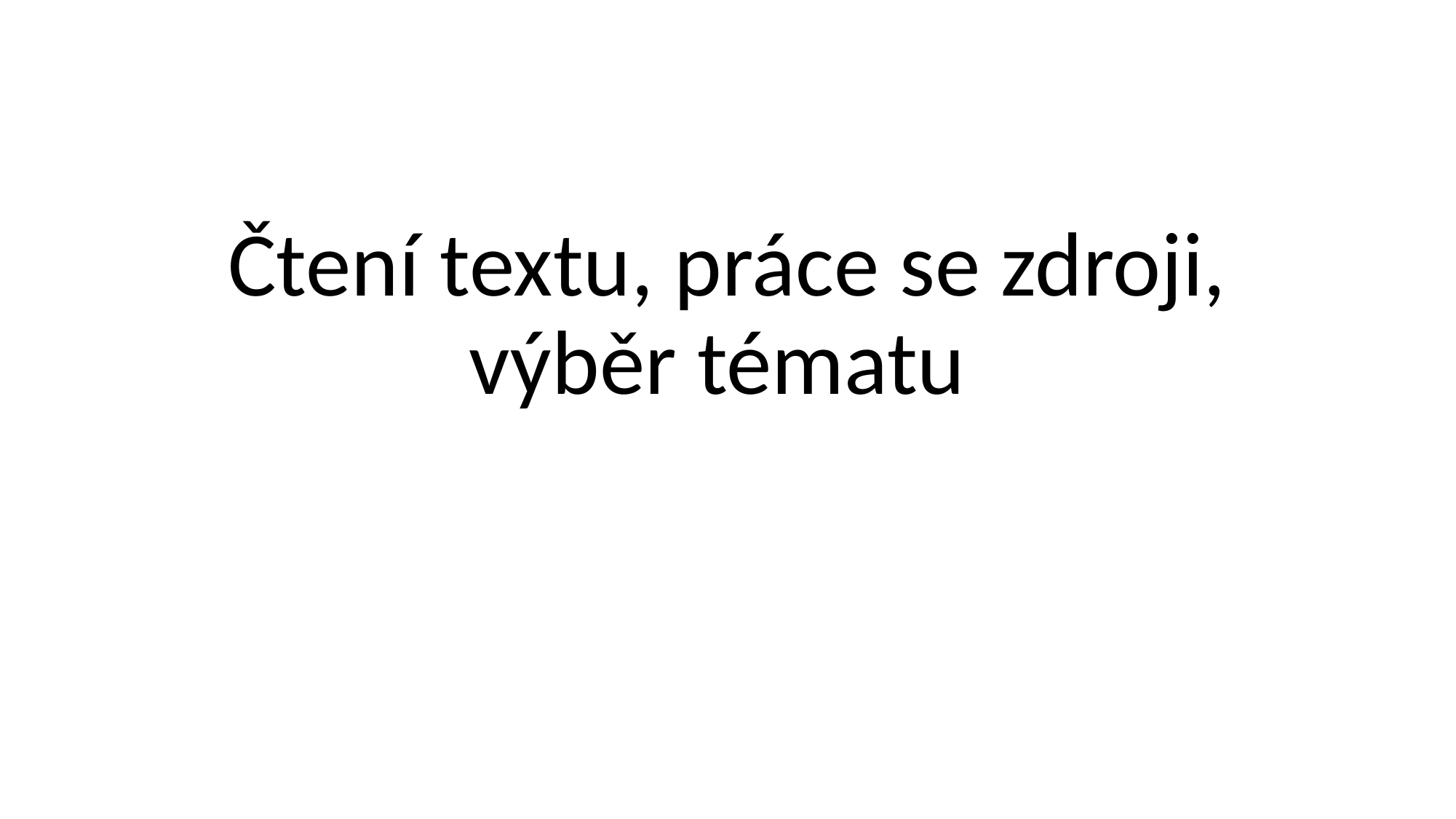

# Čtení textu, práce se zdroji, výběr tématu